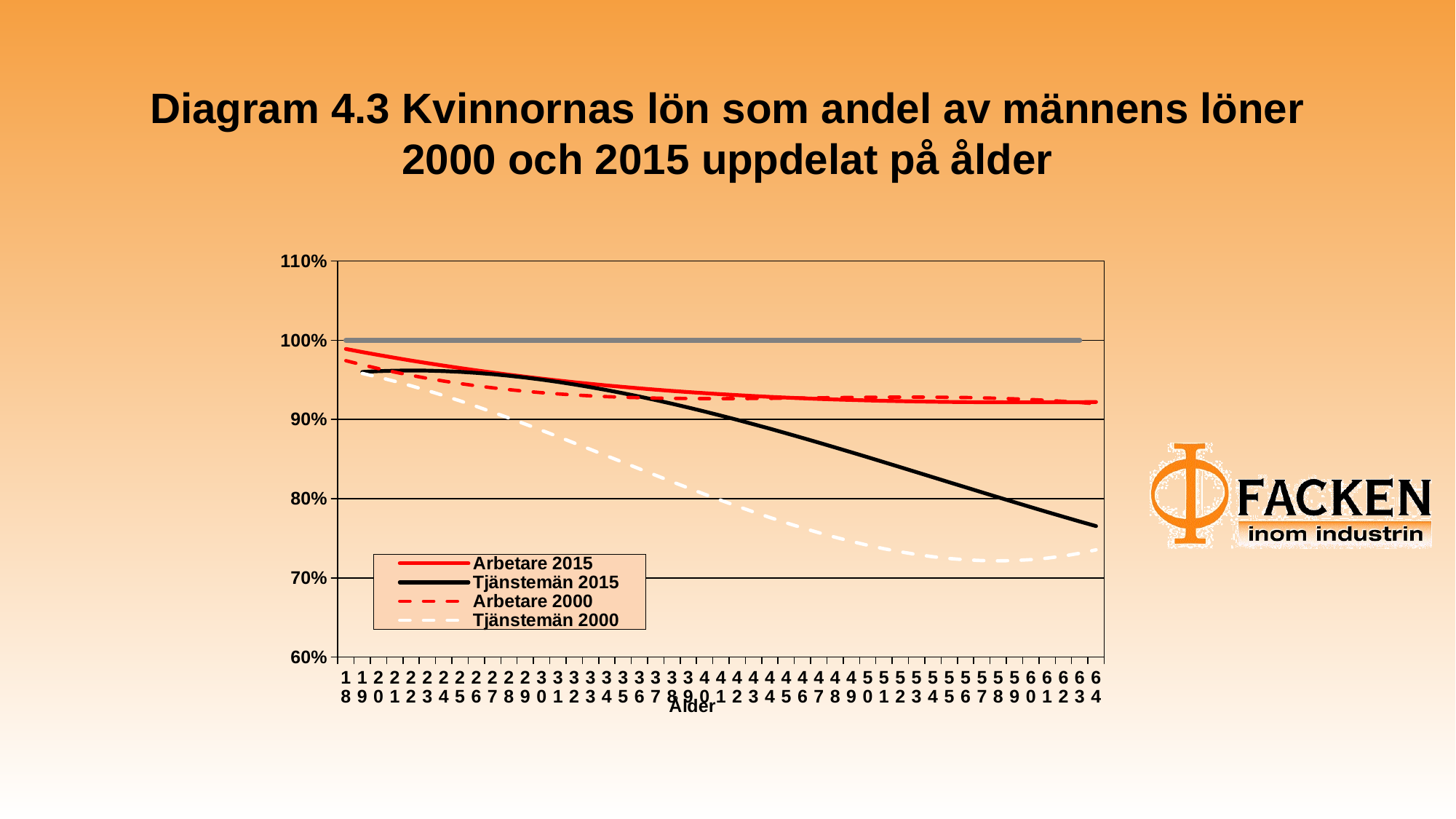

# Diagram 4.3 Kvinnornas lön som andel av männens löner 2000 och 2015 uppdelat på ålder

### Chart

| Category |  |  |  |  |  |
|---|---|---|---|---|---|
| 18 | 0.98909 | None | 1.0 | 0.97429 | None |
| 19 | 0.98522 | 0.96003 | 1.0 | 0.96909 | 0.95822 |
| 20 | 0.9815 | 0.96106 | 1.0 | 0.96427 | 0.95343 |
| 21 | 0.97792 | 0.96167 | 1.0 | 0.95981 | 0.94819 |
| 22 | 0.97448 | 0.96187 | 1.0 | 0.95571 | 0.94255 |
| 23 | 0.97117 | 0.96168 | 1.0 | 0.95194 | 0.93653 |
| 24 | 0.968 | 0.96111 | 1.0 | 0.9485 | 0.93017 |
| 25 | 0.96495 | 0.96017 | 1.0 | 0.94536 | 0.92349 |
| 26 | 0.96203 | 0.95888 | 1.0 | 0.94253 | 0.91653 |
| 27 | 0.95924 | 0.95724 | 1.0 | 0.93998 | 0.9093 |
| 28 | 0.95657 | 0.95526 | 1.0 | 0.9377 | 0.90186 |
| 29 | 0.95402 | 0.95297 | 1.0 | 0.93567 | 0.89421 |
| 30 | 0.95159 | 0.95037 | 1.0 | 0.93389 | 0.8864 |
| 31 | 0.94928 | 0.94747 | 1.0 | 0.93233 | 0.87845 |
| 32 | 0.94708 | 0.94429 | 1.0 | 0.93099 | 0.8704 |
| 33 | 0.94499 | 0.94084 | 1.0 | 0.92985 | 0.86226 |
| 34 | 0.943 | 0.93713 | 1.0 | 0.9289 | 0.85409 |
| 35 | 0.94113 | 0.93317 | 1.0 | 0.92813 | 0.84589 |
| 36 | 0.93936 | 0.92898 | 1.0 | 0.92751 | 0.83771 |
| 37 | 0.93769 | 0.92456 | 1.0 | 0.92704 | 0.82957 |
| 38 | 0.93611 | 0.91993 | 1.0 | 0.9267 | 0.8215 |
| 39 | 0.93464 | 0.91511 | 1.0 | 0.92648 | 0.81354 |
| 40 | 0.93326 | 0.91009 | 1.0 | 0.92637 | 0.80571 |
| 41 | 0.93197 | 0.90491 | 1.0 | 0.92635 | 0.79804 |
| 42 | 0.93077 | 0.89956 | 1.0 | 0.92641 | 0.79057 |
| 43 | 0.92965 | 0.89406 | 1.0 | 0.92653 | 0.78331 |
| 44 | 0.92863 | 0.88842 | 1.0 | 0.9267 | 0.77631 |
| 45 | 0.92768 | 0.88266 | 1.0 | 0.92691 | 0.7696 |
| 46 | 0.92681 | 0.87679 | 1.0 | 0.92715 | 0.76319 |
| 47 | 0.92602 | 0.87081 | 1.0 | 0.92739 | 0.75713 |
| 48 | 0.92531 | 0.86474 | 1.0 | 0.92763 | 0.75144 |
| 49 | 0.92467 | 0.8586 | 1.0 | 0.92785 | 0.74616 |
| 50 | 0.92409 | 0.85239 | 1.0 | 0.92804 | 0.7413 |
| 51 | 0.92359 | 0.84613 | 1.0 | 0.92819 | 0.73691 |
| 52 | 0.92315 | 0.83983 | 1.0 | 0.92828 | 0.73301 |
| 53 | 0.92278 | 0.8335 | 1.0 | 0.92829 | 0.72963 |
| 54 | 0.92246 | 0.82715 | 1.0 | 0.92822 | 0.72681 |
| 55 | 0.9222 | 0.8208 | 1.0 | 0.92806 | 0.72456 |
| 56 | 0.922 | 0.81446 | 1.0 | 0.92777 | 0.72293 |
| 57 | 0.92185 | 0.80814 | 1.0 | 0.92736 | 0.72194 |
| 58 | 0.92175 | 0.80185 | 1.0 | 0.92681 | 0.72163 |
| 59 | 0.92171 | 0.7956 | 1.0 | 0.92611 | 0.72201 |
| 60 | 0.9217 | 0.78941 | 1.0 | 0.92524 | 0.72313 |
| 61 | 0.92174 | 0.78329 | 1.0 | 0.92418 | 0.72501 |
| 62 | 0.92182 | 0.77725 | 1.0 | 0.92294 | 0.72768 |
| 63 | 0.92195 | 0.77131 | 1.0 | 0.92148 | 0.73117 |
| 64 | 0.9221 | 0.76547 | None | 0.9198 | 0.73551 |